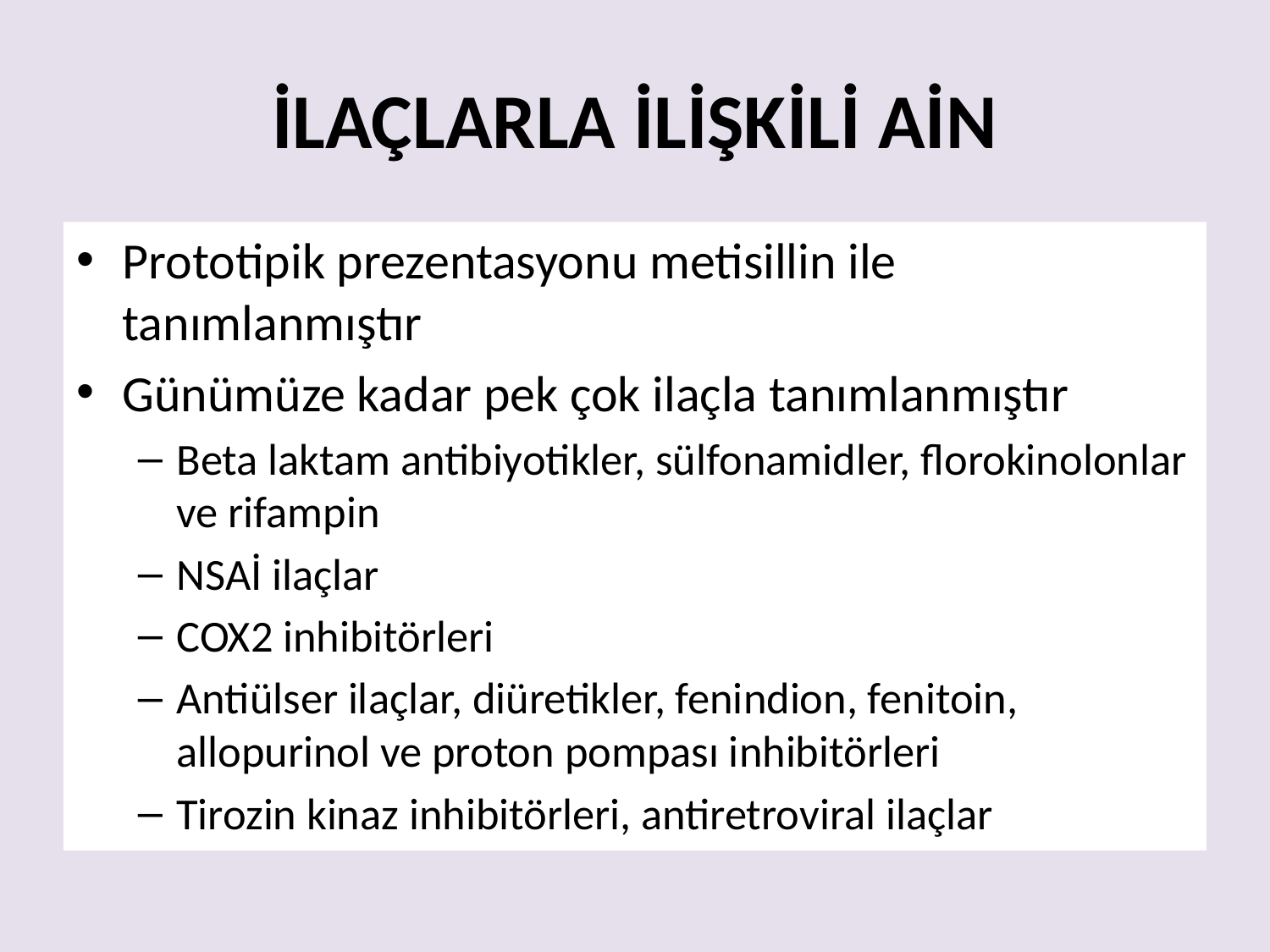

# İLAÇLARLA İLİŞKİLİ AİN
Prototipik prezentasyonu metisillin ile tanımlanmıştır
Günümüze kadar pek çok ilaçla tanımlanmıştır
Beta laktam antibiyotikler, sülfonamidler, florokinolonlar ve rifampin
NSAİ ilaçlar
COX2 inhibitörleri
Antiülser ilaçlar, diüretikler, fenindion, fenitoin, allopurinol ve proton pompası inhibitörleri
Tirozin kinaz inhibitörleri, antiretroviral ilaçlar